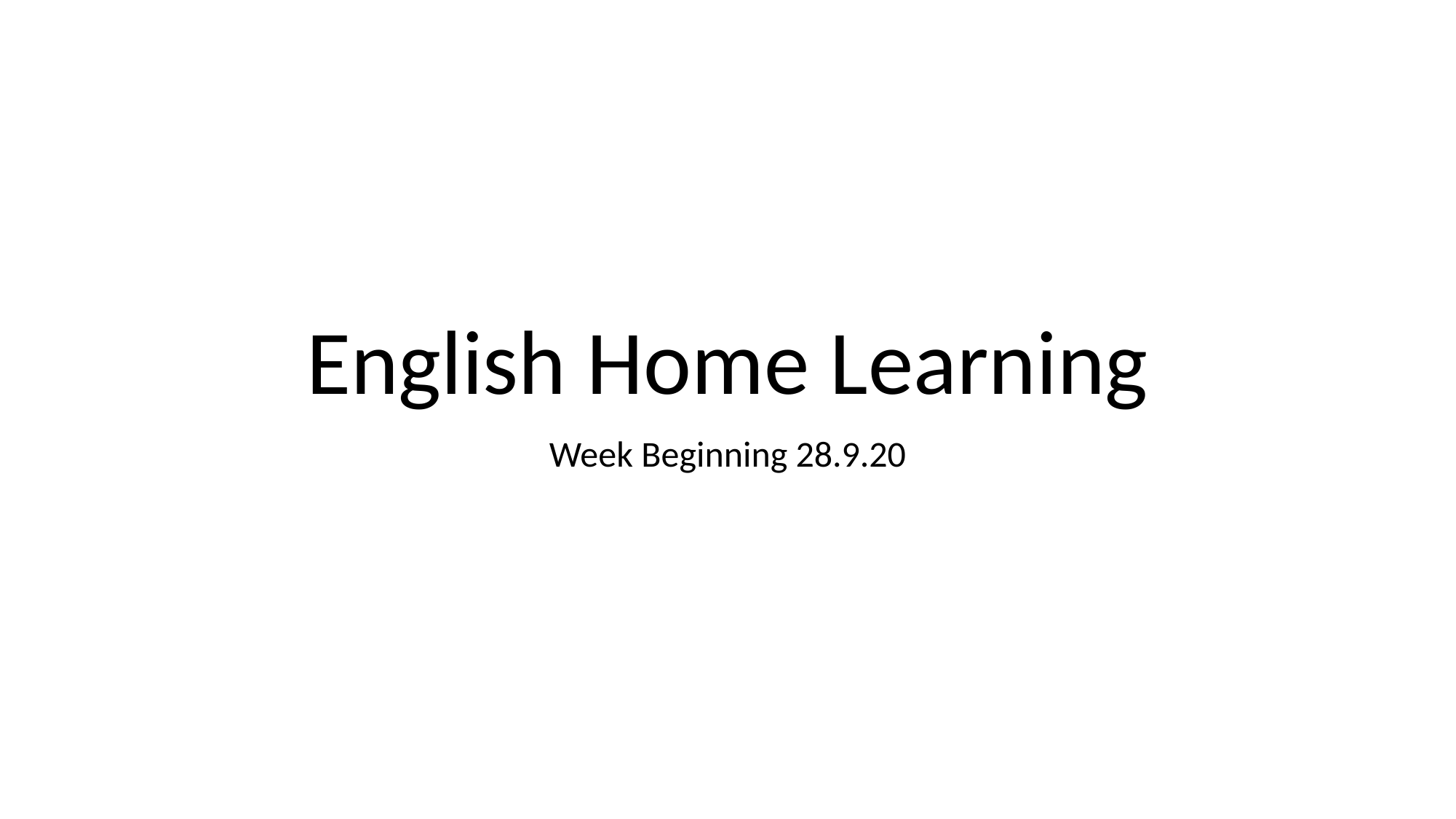

# English Home Learning
Week Beginning 28.9.20